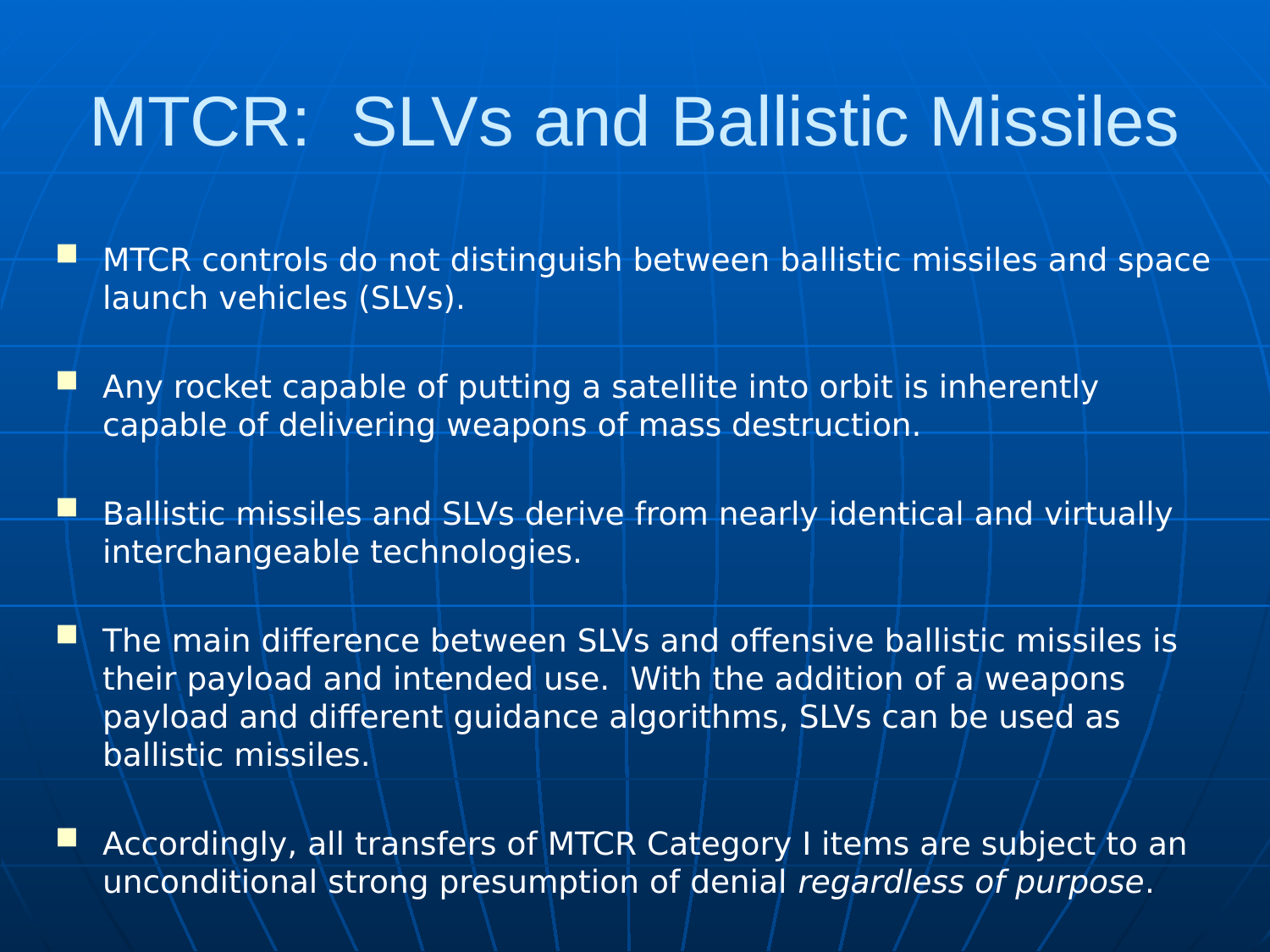

# MTCR:  SLVs and Ballistic Missiles
MTCR controls do not distinguish between ballistic missiles and space launch vehicles (SLVs).

Any rocket capable of putting a satellite into orbit is inherently capable of delivering weapons of mass destruction.

Ballistic missiles and SLVs derive from nearly identical and virtually interchangeable technologies.

The main difference between SLVs and offensive ballistic missiles is their payload and intended use.  With the addition of a weapons payload and different guidance algorithms, SLVs can be used as ballistic missiles.

Accordingly, all transfers of MTCR Category I items are subject to an unconditional strong presumption of denial regardless of purpose.